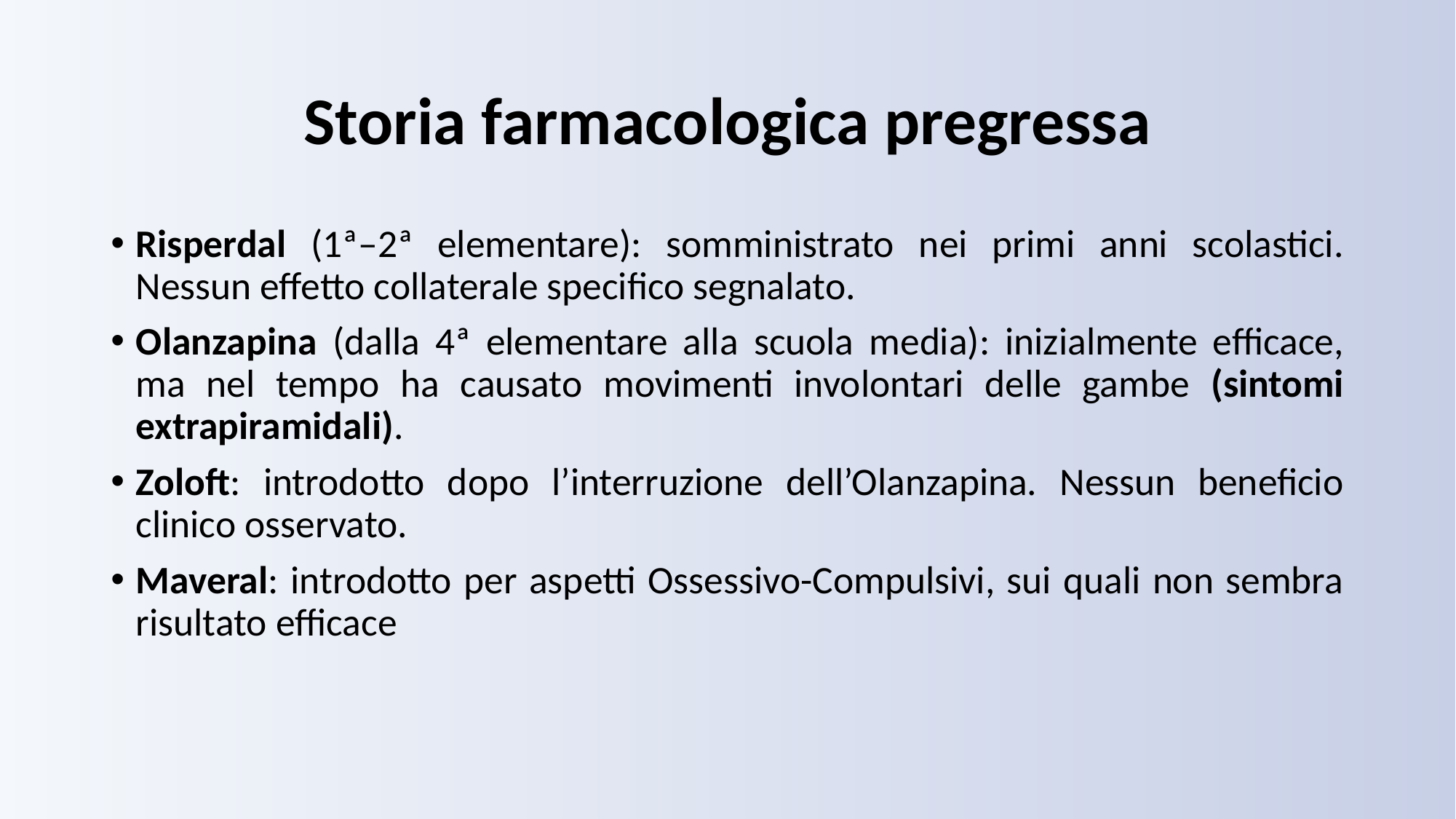

# Storia farmacologica pregressa
Risperdal (1ª–2ª elementare): somministrato nei primi anni scolastici. Nessun effetto collaterale specifico segnalato.
Olanzapina (dalla 4ª elementare alla scuola media): inizialmente efficace, ma nel tempo ha causato movimenti involontari delle gambe (sintomi extrapiramidali).
Zoloft: introdotto dopo l’interruzione dell’Olanzapina. Nessun beneficio clinico osservato.
Maveral: introdotto per aspetti Ossessivo-Compulsivi, sui quali non sembra risultato efficace